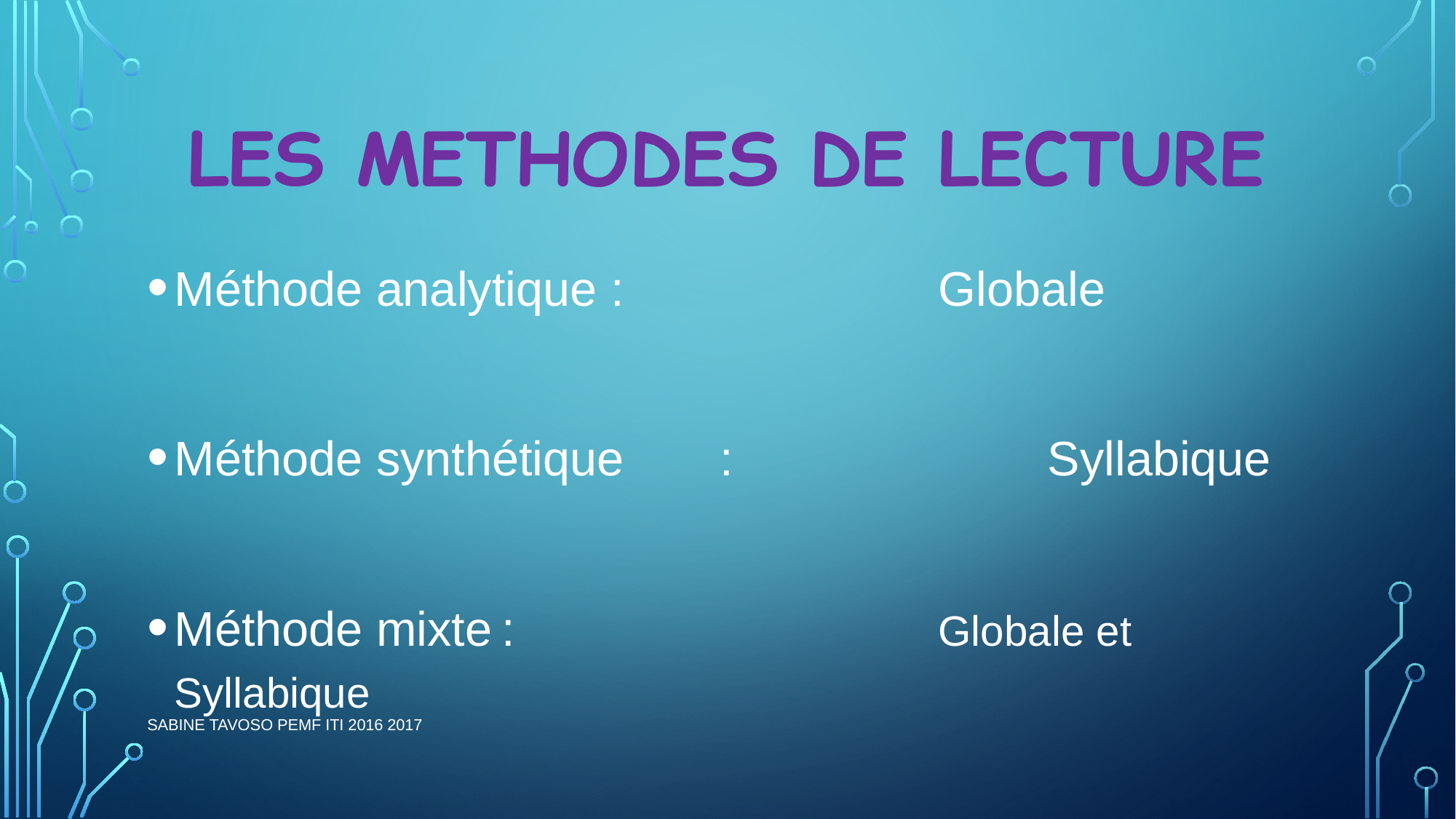

# LES METHODES DE LECTURE
Méthode analytique	:			Globale

Méthode synthétique	:			Syllabique

Méthode mixte	:				Globale et Syllabique
Sabine TAVOSO PEMF ITI 2016 2017